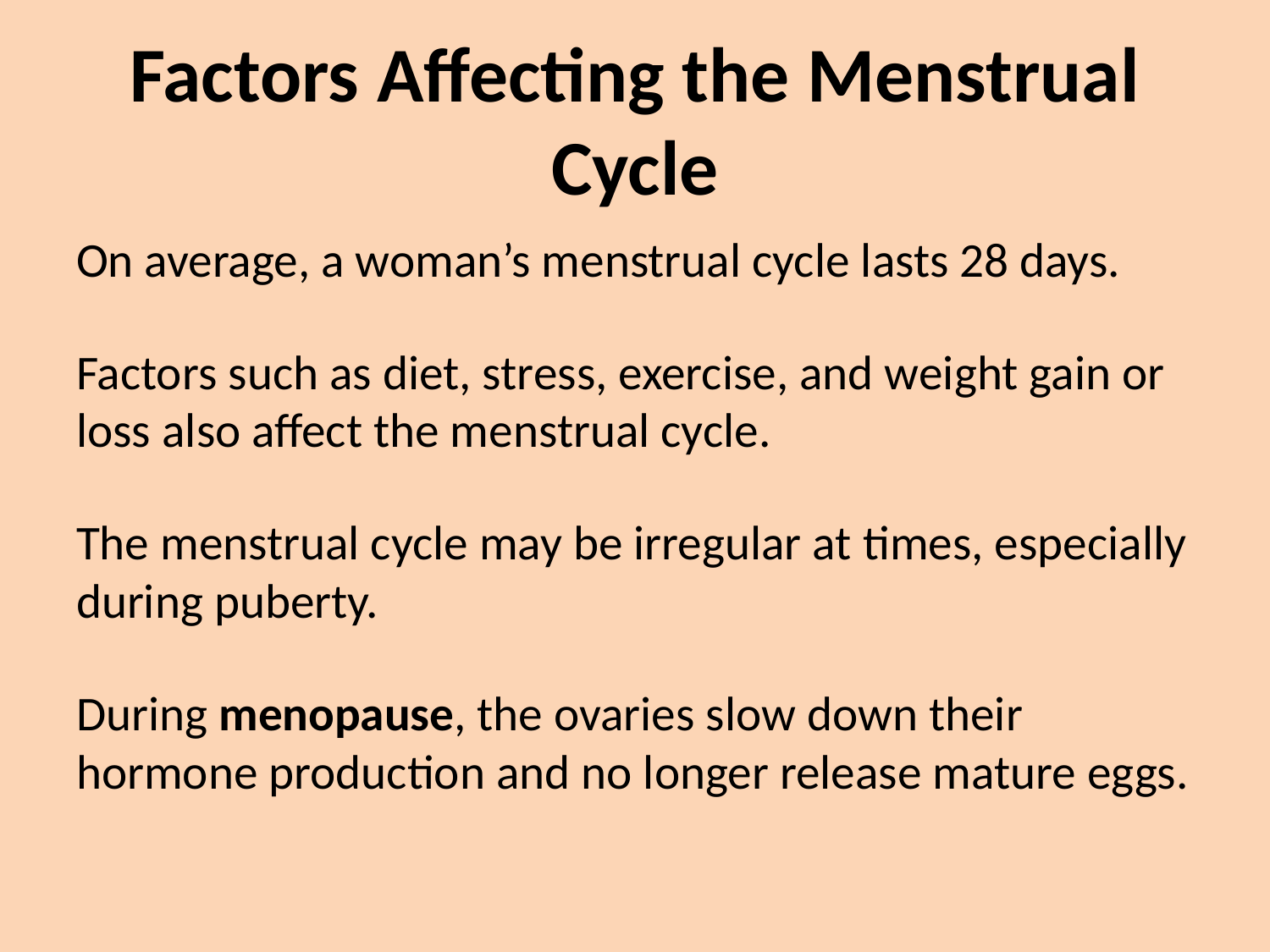

# Factors Affecting the Menstrual Cycle
On average, a woman’s menstrual cycle lasts 28 days.

Factors such as diet, stress, exercise, and weight gain or loss also affect the menstrual cycle.

The menstrual cycle may be irregular at times, especially during puberty.

During menopause, the ovaries slow down their hormone production and no longer release mature eggs.